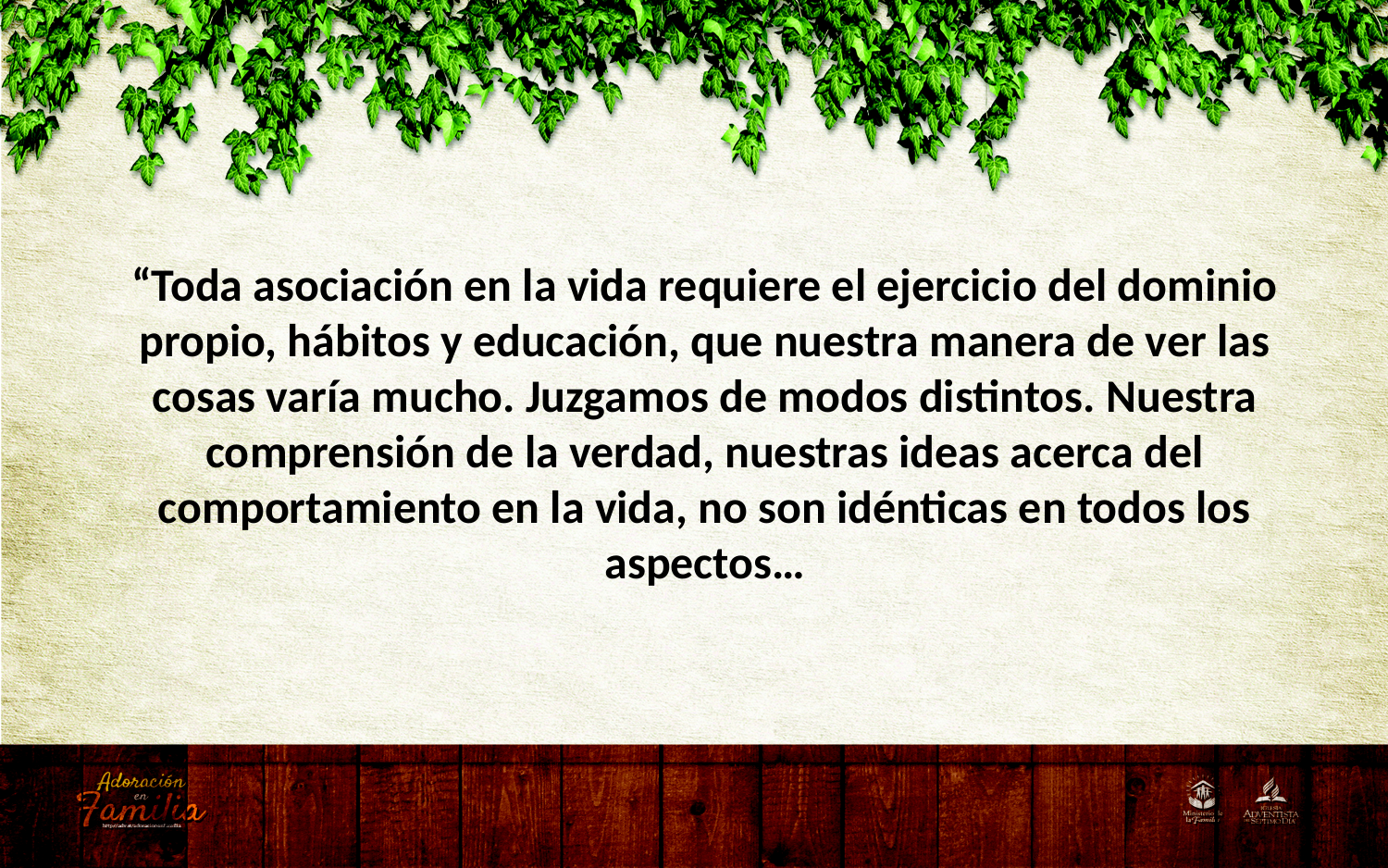

“Toda asociación en la vida requiere el ejercicio del dominio propio, hábitos y educación, que nuestra manera de ver las cosas varía mucho. Juzgamos de modos distintos. Nuestra comprensión de la verdad, nuestras ideas acerca del comportamiento en la vida, no son idénticas en todos los aspectos…